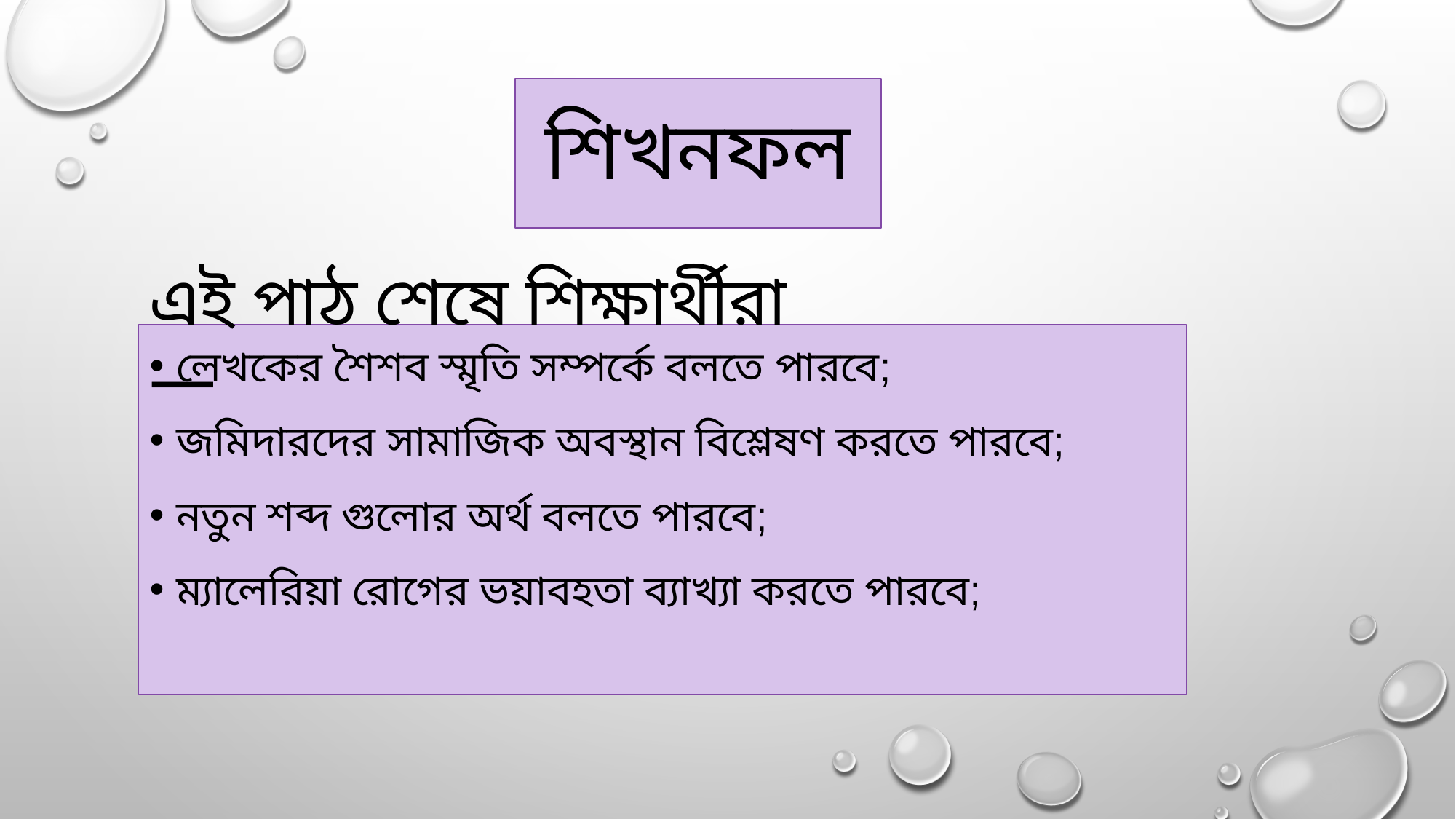

# শিখনফল
এই পাঠ শেষে শিক্ষার্থীরা—
লেখকের শৈশব স্মৃতি সম্পর্কে বলতে পারবে;
জমিদারদের সামাজিক অবস্থান বিশ্লেষণ করতে পারবে;
নতুন শব্দ গুলোর অর্থ বলতে পারবে;
ম্যালেরিয়া রোগের ভয়াবহতা ব্যাখ্যা করতে পারবে;